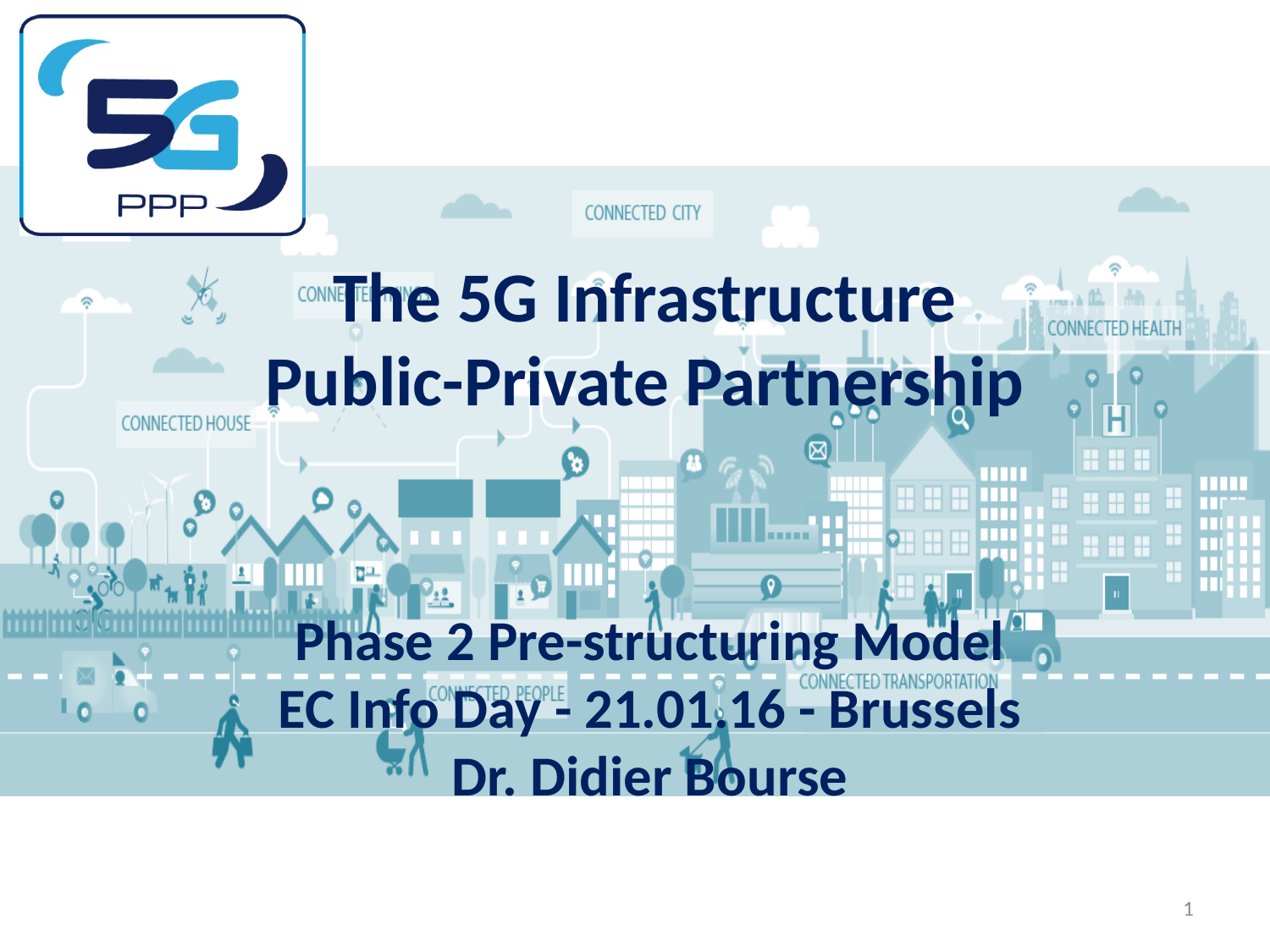

Phase 2 Pre-structuring Model
EC Info Day - 21.01.16 - Brussels
Dr. Didier Bourse
1